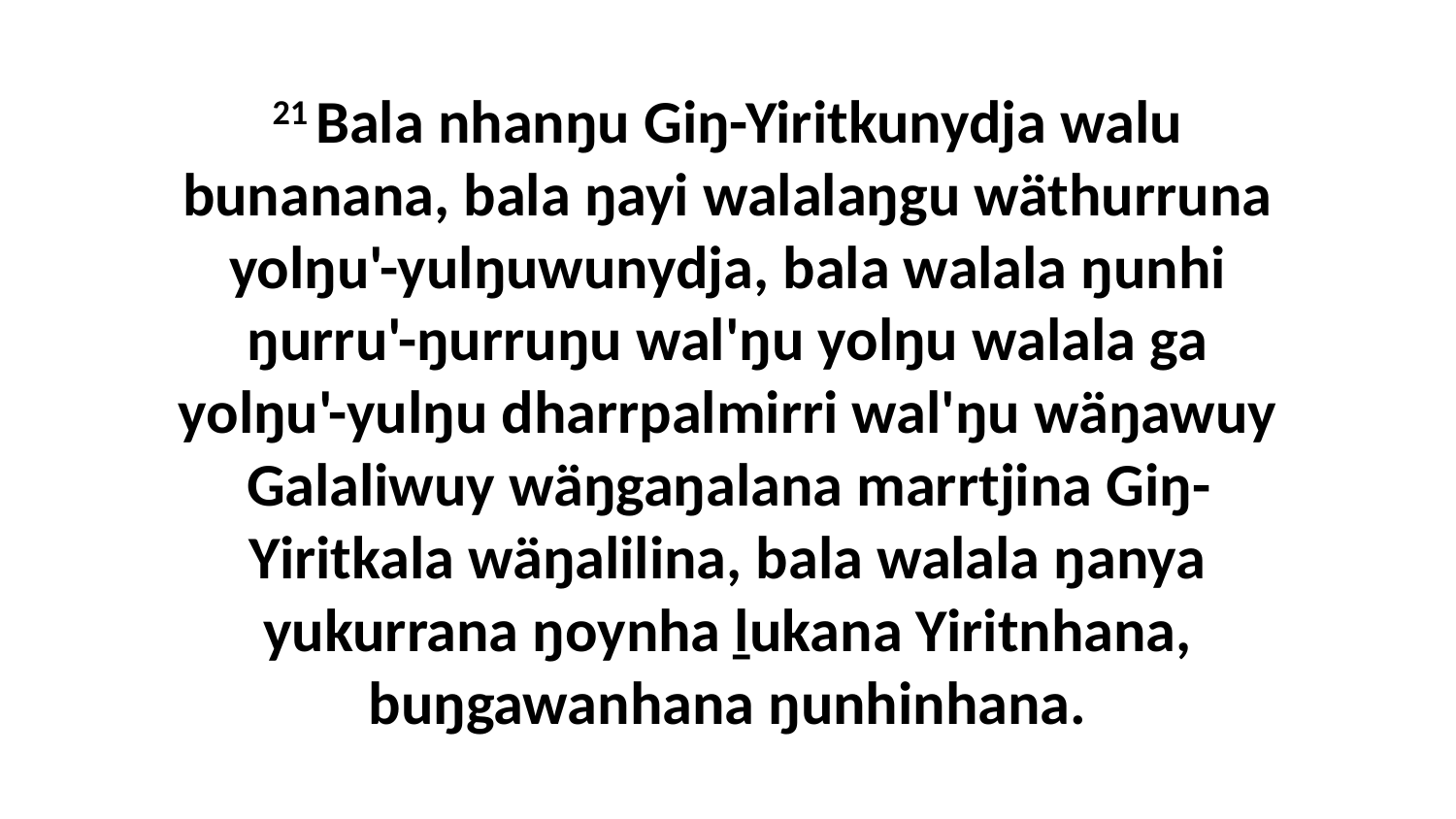

21 Bala nhanŋu Giŋ-Yiritkunydja walu bunanana, bala ŋayi walalaŋgu wäthurruna yolŋu'-yulŋuwunydja, bala walala ŋunhi ŋurru'-ŋurruŋu wal'ŋu yolŋu walala ga yolŋu'-yulŋu dharrpalmirri wal'ŋu wäŋawuy Galaliwuy wäŋgaŋalana marrtjina Giŋ-Yiritkala wäŋalilina, bala walala ŋanya yukurrana ŋoynha ḻukana Yiritnhana, buŋgawanhana ŋunhinhana.